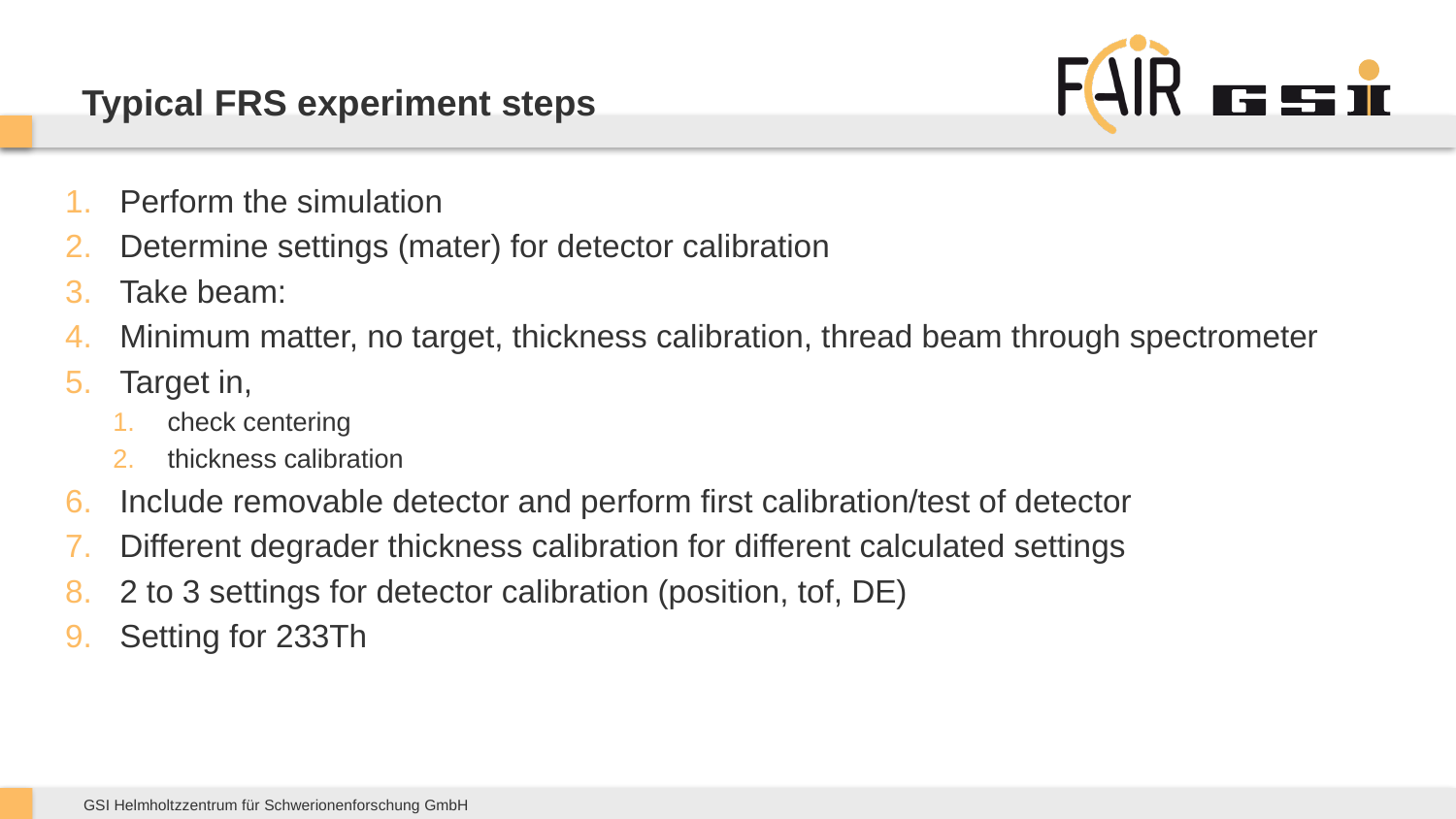

# Typical FRS experiment steps
Perform the simulation
Determine settings (mater) for detector calibration
Take beam:
Minimum matter, no target, thickness calibration, thread beam through spectrometer
Target in,
check centering
thickness calibration
Include removable detector and perform first calibration/test of detector
Different degrader thickness calibration for different calculated settings
2 to 3 settings for detector calibration (position, tof, DE)
Setting for 233Th